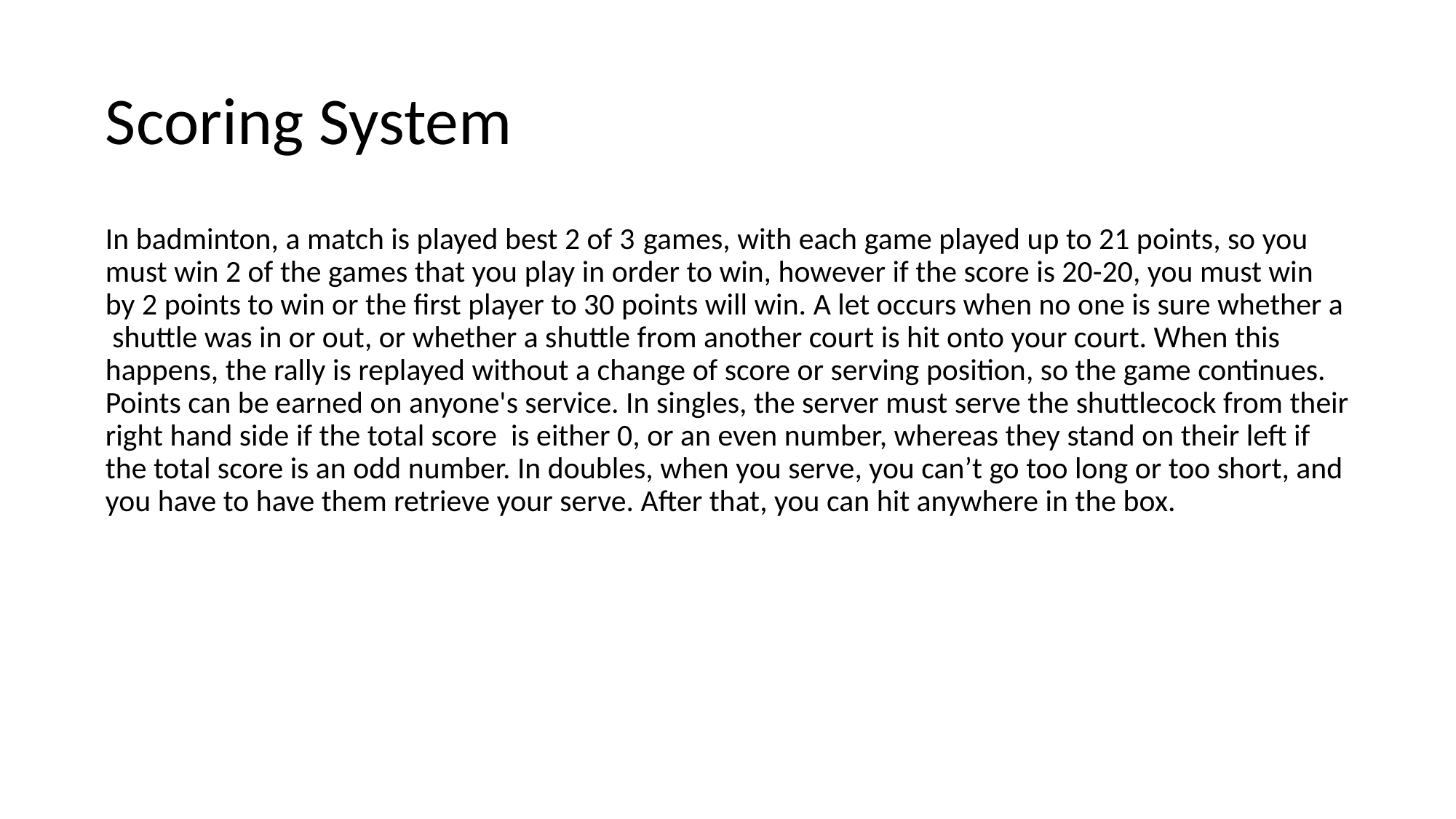

# Scoring System
In badminton, a match is played best 2 of 3 games, with each game played up to 21 points, so you must win 2 of the games that you play in order to win, however if the score is 20-20, you must win by 2 points to win or the first player to 30 points will win. A let occurs when no one is sure whether a  shuttle was in or out, or whether a shuttle from another court is hit onto your court. When this happens, the rally is replayed without a change of score or serving position, so the game continues. Points can be earned on anyone's service. In singles, the server must serve the shuttlecock from their right hand side if the total score  is either 0, or an even number, whereas they stand on their left if the total score is an odd number. In doubles, when you serve, you can’t go too long or too short, and you have to have them retrieve your serve. After that, you can hit anywhere in the box.